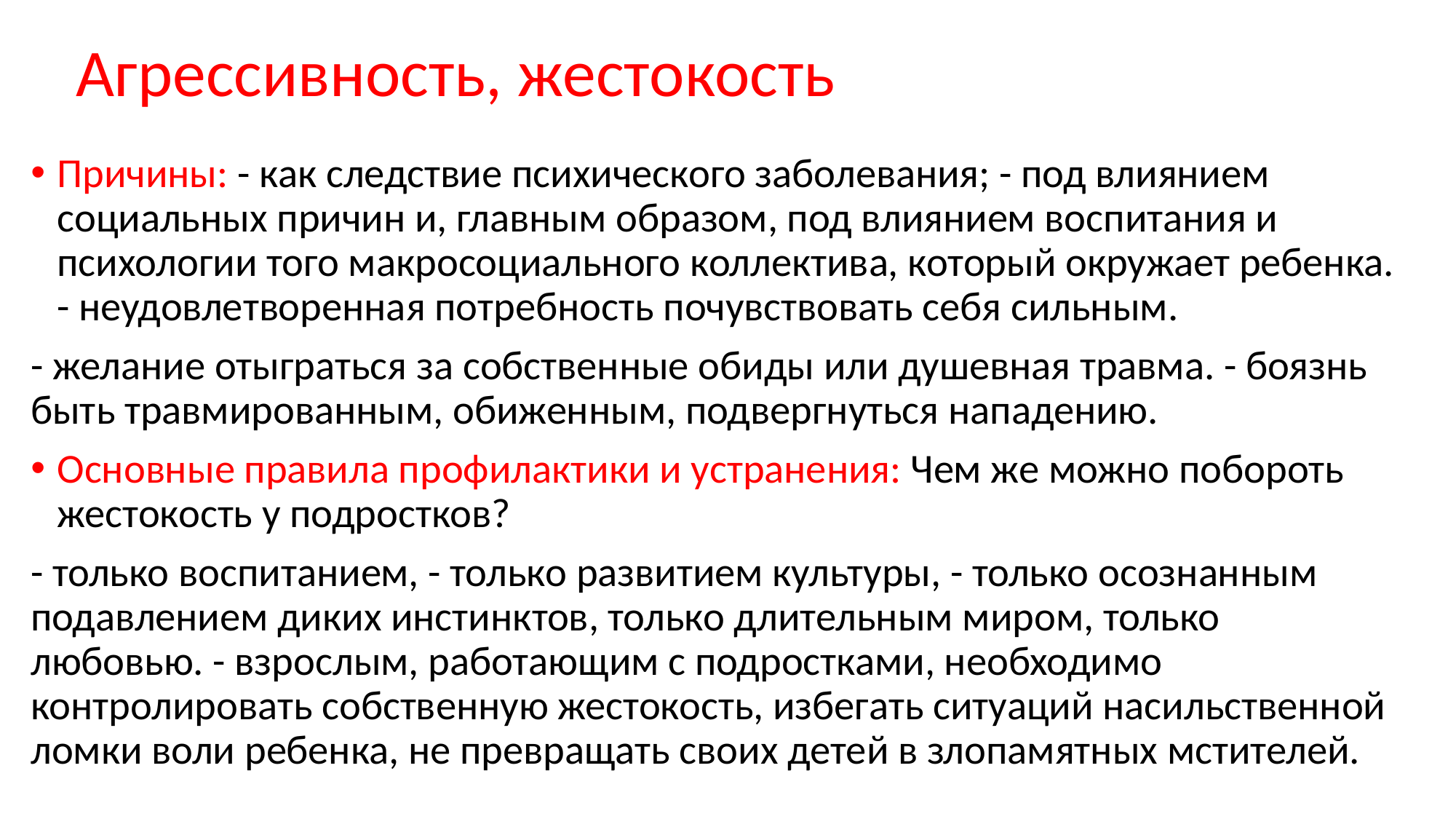

# Агрессивность, жестокость
Причины: - как следствие психического заболевания; - под влиянием социальных причин и, главным образом, под влиянием воспитания и психологии того макросоциального коллектива, который окружает ребенка. - неудовлетворенная потребность почувствовать себя сильным.
- желание отыграться за собственные обиды или душевная травма. - боязнь быть травмированным, обиженным, подвергнуться нападению.
Основные правила профилактики и устранения: Чем же можно побороть жестокость у подростков?
- только воспитанием, - только развитием культуры, - только осознанным подавлением диких инстинктов, только длительным миром, только любовью. - взрослым, работающим с подростками, необходимо контролировать собственную жестокость, избегать ситуаций насильственной ломки воли ребенка, не превращать своих детей в злопамятных мстителей.